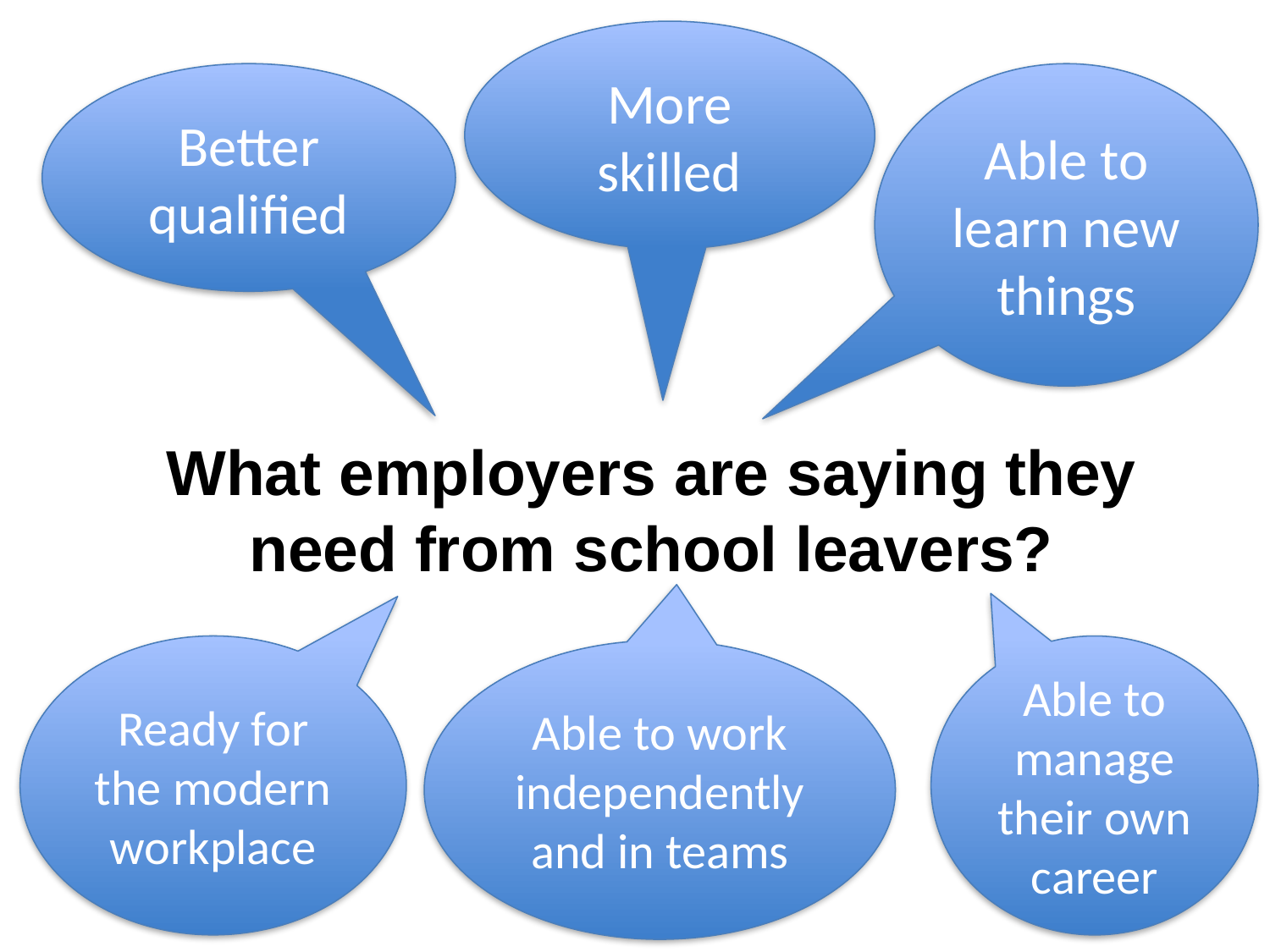

More skilled
Better qualified
Able to learn new things
# What employers are saying they need from school leavers?
Ready for the modern workplace
Able to manage their own career
Able to work independently and in teams